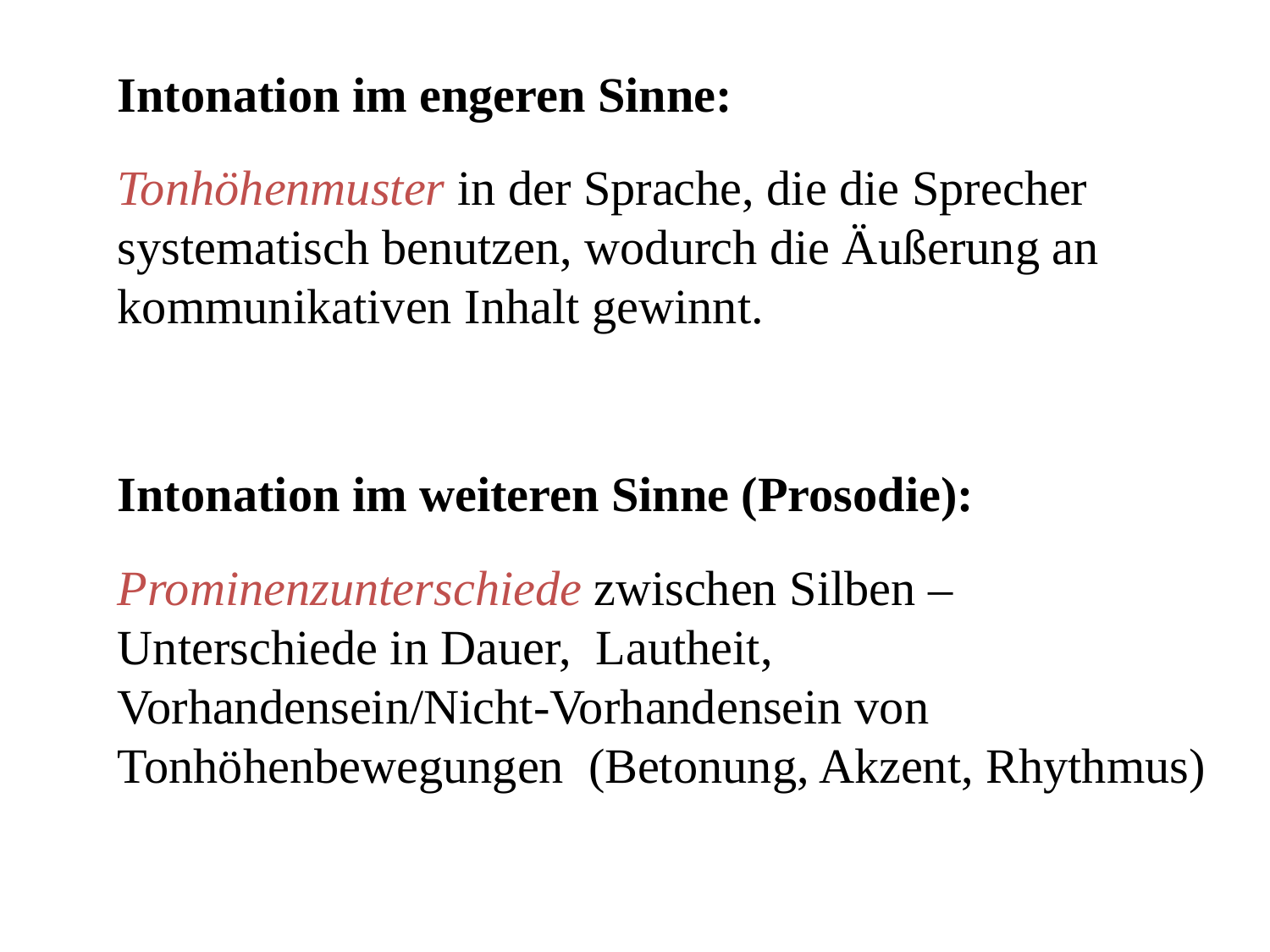

Intonation im engeren Sinne:
Tonhöhenmuster in der Sprache, die die Sprecher systematisch benutzen, wodurch die Äußerung an kommunikativen Inhalt gewinnt.

Intonation im weiteren Sinne (Prosodie):
Prominenzunterschiede zwischen Silben – Unterschiede in Dauer,  Lautheit, Vorhandensein/Nicht-Vorhandensein von Tonhöhenbewegungen  (Betonung, Akzent, Rhythmus)